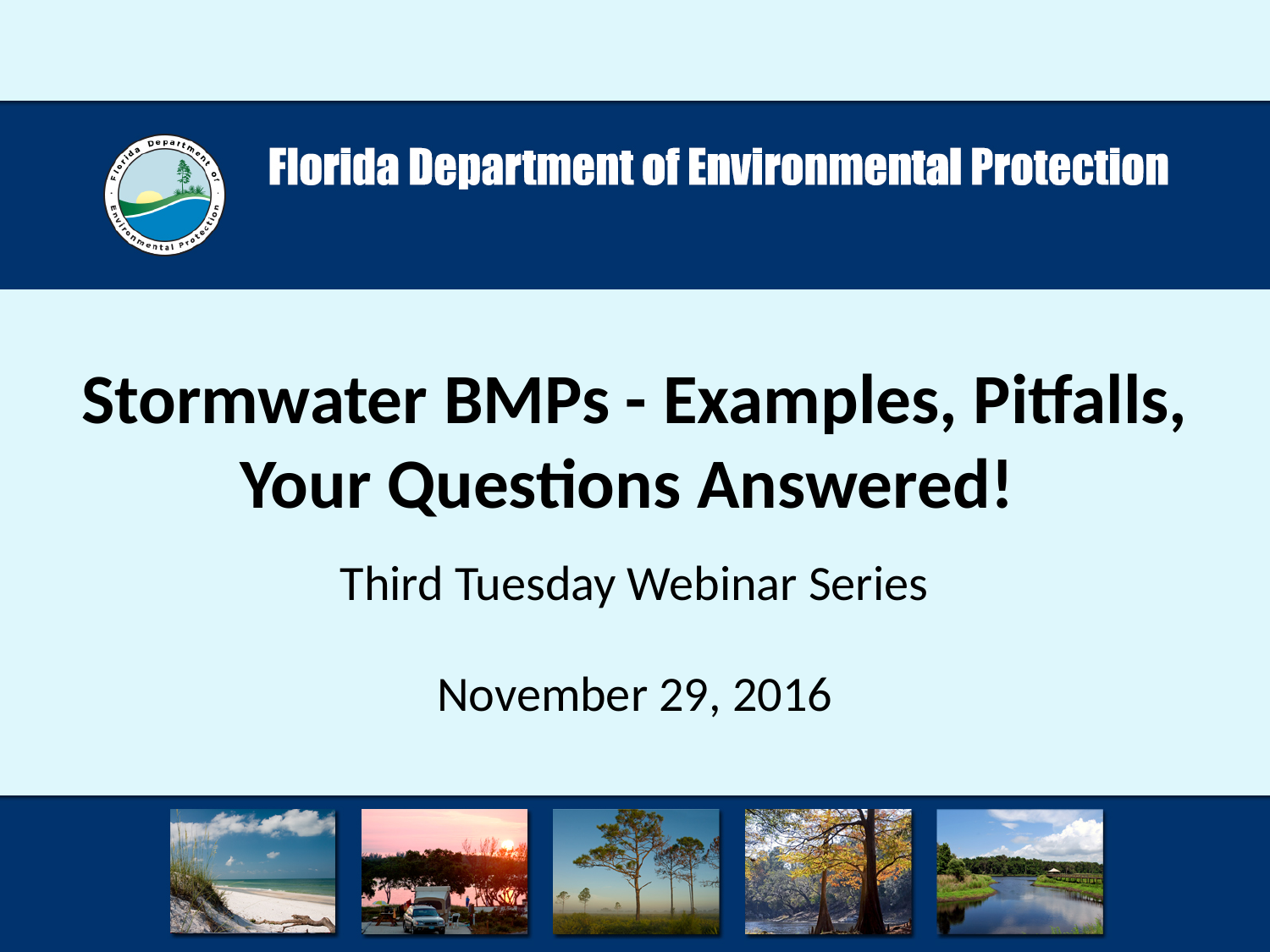

Stormwater BMPs - Examples, Pitfalls, Your Questions Answered!
Third Tuesday Webinar Series
November 29, 2016